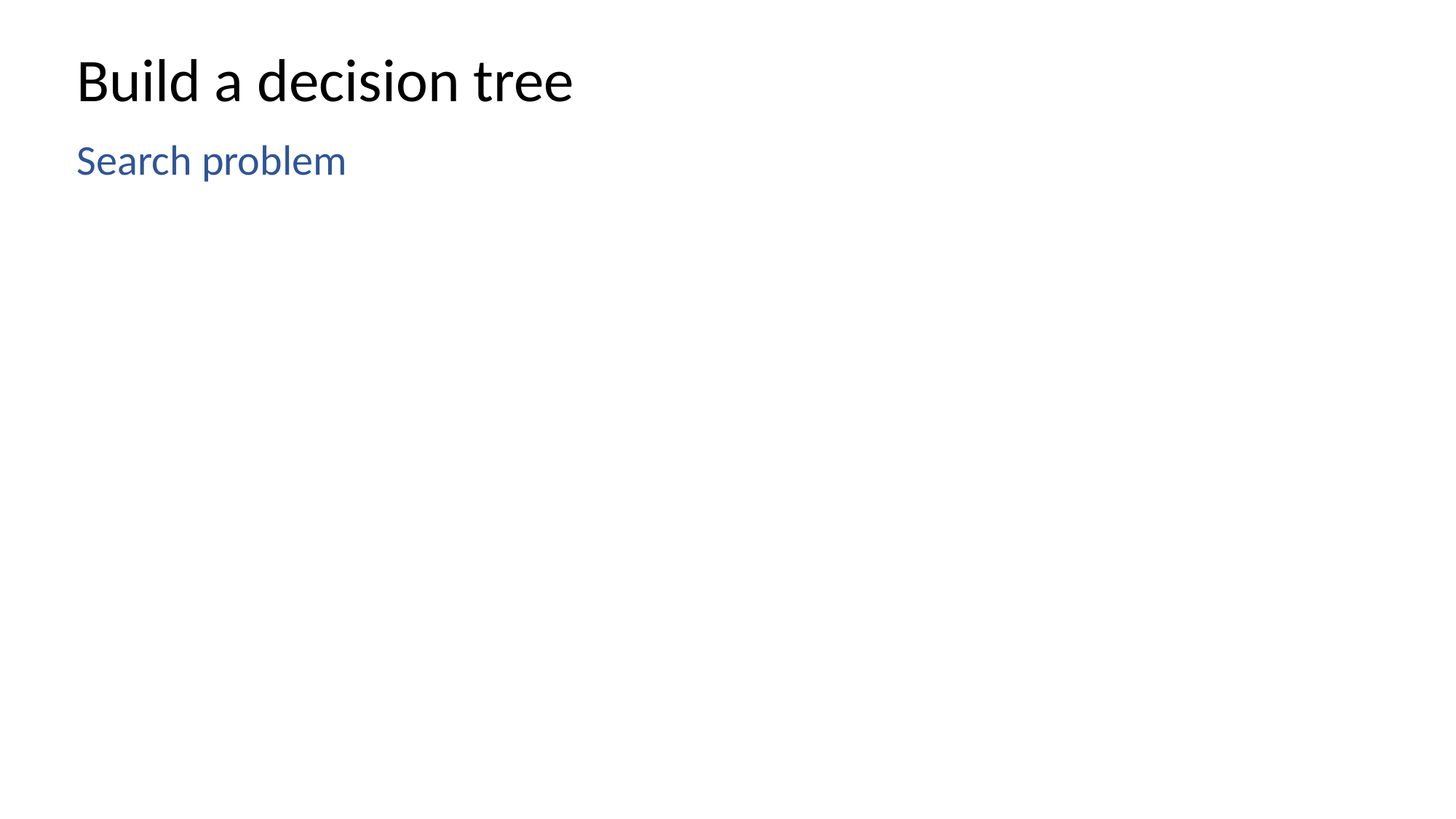

# Build a decision tree
Search problem